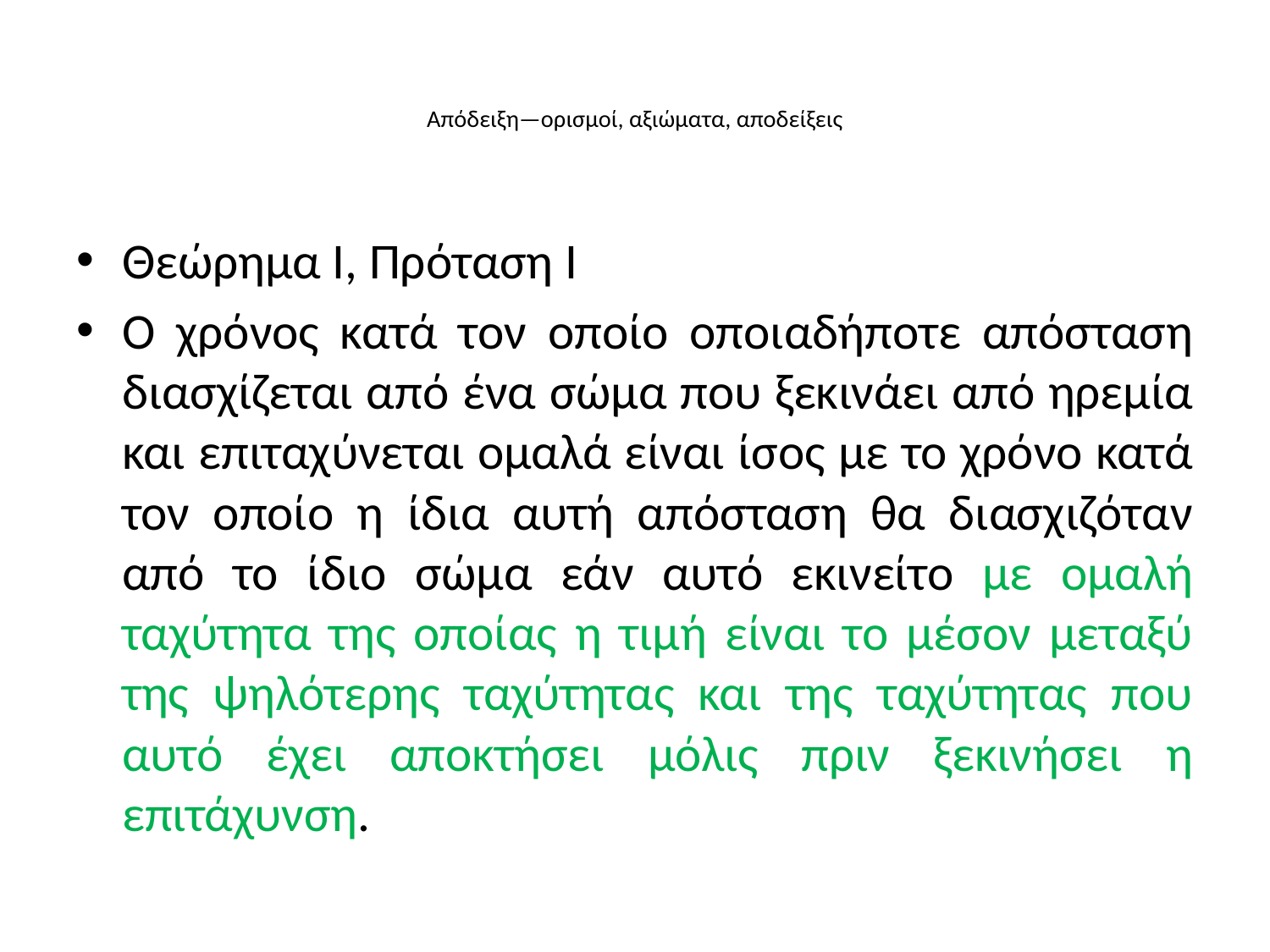

# Απόδειξη—ορισμοί, αξιώματα, αποδείξεις
Θεώρημα I, Πρόταση I
Ο χρόνος κατά τον οποίο οποιαδήποτε απόσταση διασχίζεται από ένα σώμα που ξεκινάει από ηρεμία και επιταχύνεται ομαλά είναι ίσος με το χρόνο κατά τον οποίο η ίδια αυτή απόσταση θα διασχιζόταν από το ίδιο σώμα εάν αυτό εκινείτο με ομαλή ταχύτητα της οποίας η τιμή είναι το μέσον μεταξύ της ψηλότερης ταχύτητας και της ταχύτητας που αυτό έχει αποκτήσει μόλις πριν ξεκινήσει η επιτάχυνση.